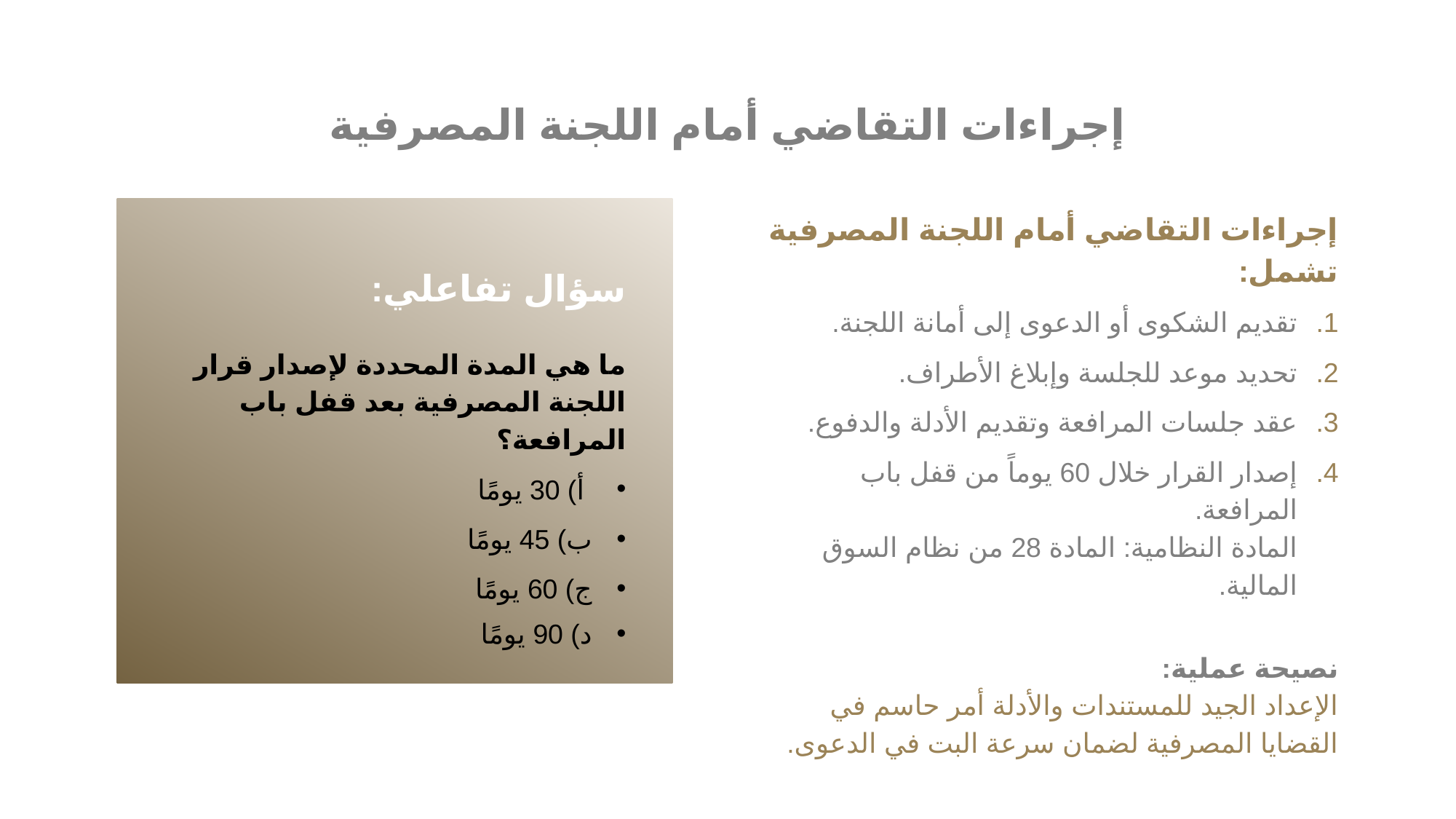

إجراءات التقاضي أمام اللجنة المصرفية

إجراءات التقاضي أمام اللجنة المصرفية تشمل:
تقديم الشكوى أو الدعوى إلى أمانة اللجنة.
تحديد موعد للجلسة وإبلاغ الأطراف.
عقد جلسات المرافعة وتقديم الأدلة والدفوع.
إصدار القرار خلال 60 يوماً من قفل باب المرافعة.
المادة النظامية: المادة 28 من نظام السوق المالية.

نصيحة عملية:
الإعداد الجيد للمستندات والأدلة أمر حاسم في القضايا المصرفية لضمان سرعة البت في الدعوى.

سؤال تفاعلي:
ما هي المدة المحددة لإصدار قرار اللجنة المصرفية بعد قفل باب المرافعة؟
 أ) 30 يومًا
ب) 45 يومًا
ج) 60 يومًا
د) 90 يومًا